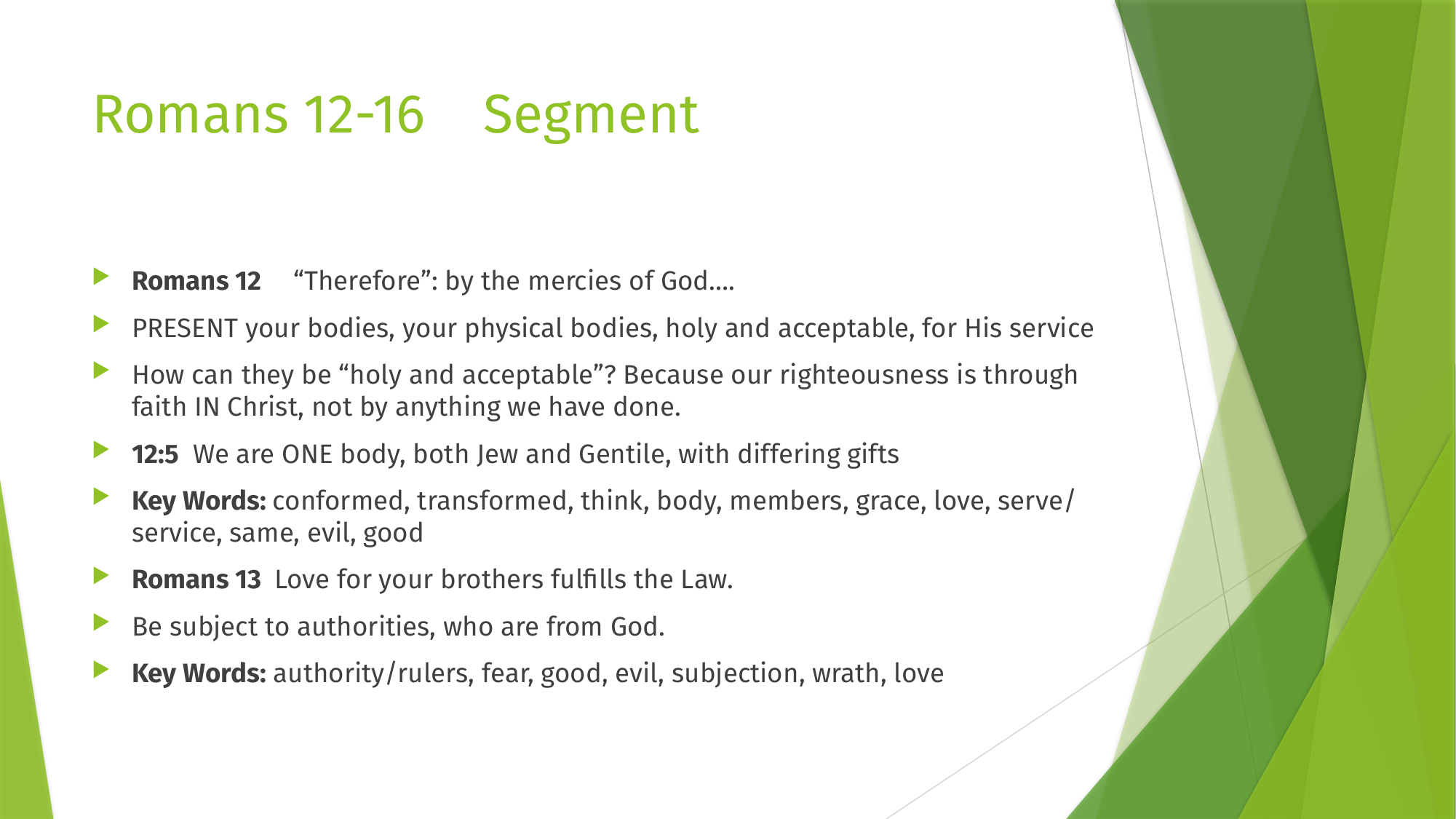

# Romans 12-16    Segment
Romans 12     “Therefore”: by the mercies of God….
PRESENT your bodies, your physical bodies, holy and acceptable, for His service
How can they be “holy and acceptable”? Because our righteousness is through faith IN Christ, not by anything we have done.
12:5  We are ONE body, both Jew and Gentile, with differing gifts
Key Words: conformed, transformed, think, body, members, grace, love, serve/ service, same, evil, good
Romans 13  Love for your brothers fulfills the Law.
Be subject to authorities, who are from God.
Key Words: authority/rulers, fear, good, evil, subjection, wrath, love